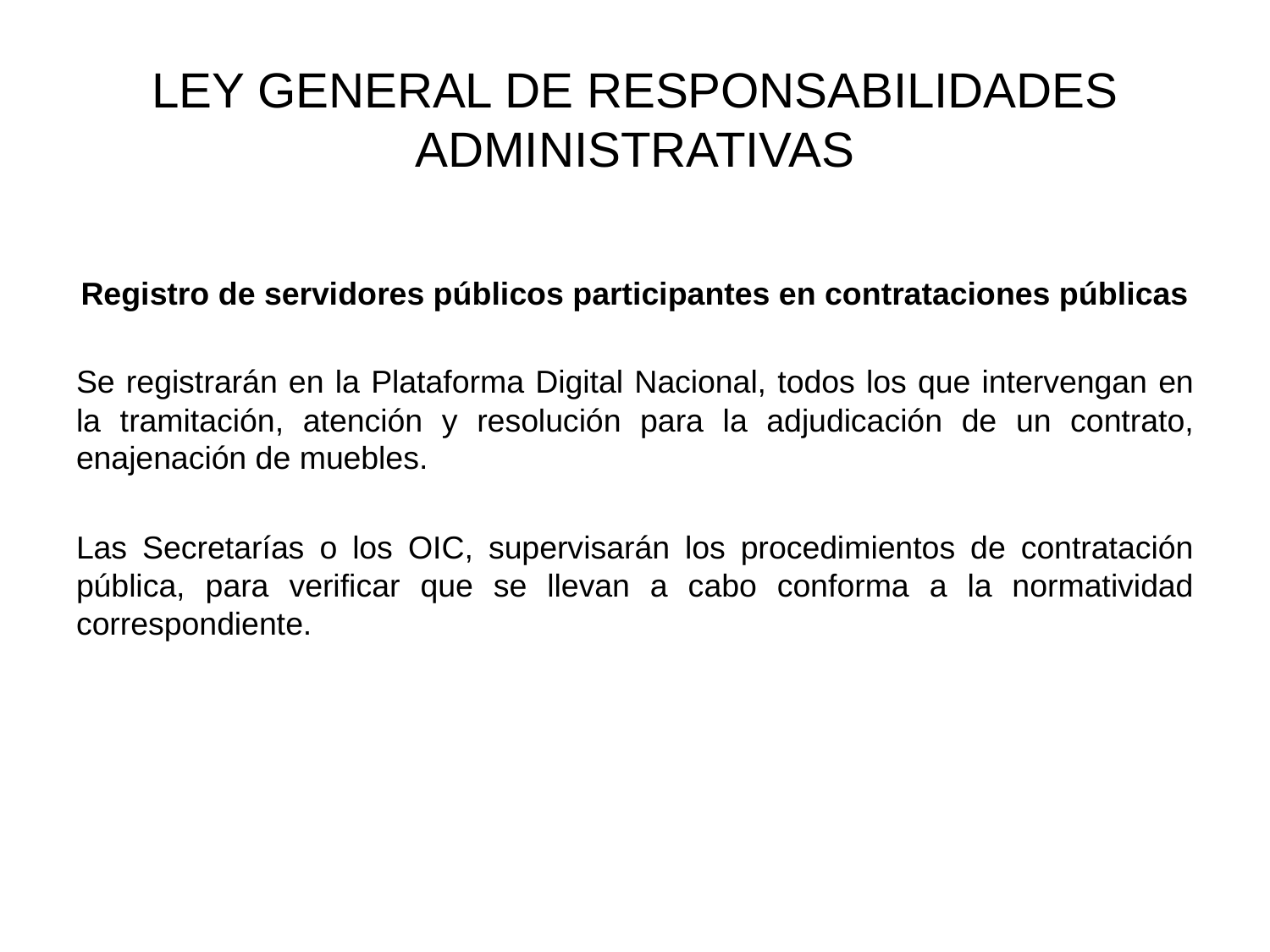

# LEY GENERAL DE RESPONSABILIDADES ADMINISTRATIVAS

Registro de servidores públicos participantes en contrataciones públicas

Se registrarán en la Plataforma Digital Nacional, todos los que intervengan en la tramitación, atención y resolución para la adjudicación de un contrato, enajenación de muebles.

Las Secretarías o los OIC, supervisarán los procedimientos de contratación pública, para verificar que se llevan a cabo conforma a la normatividad correspondiente.